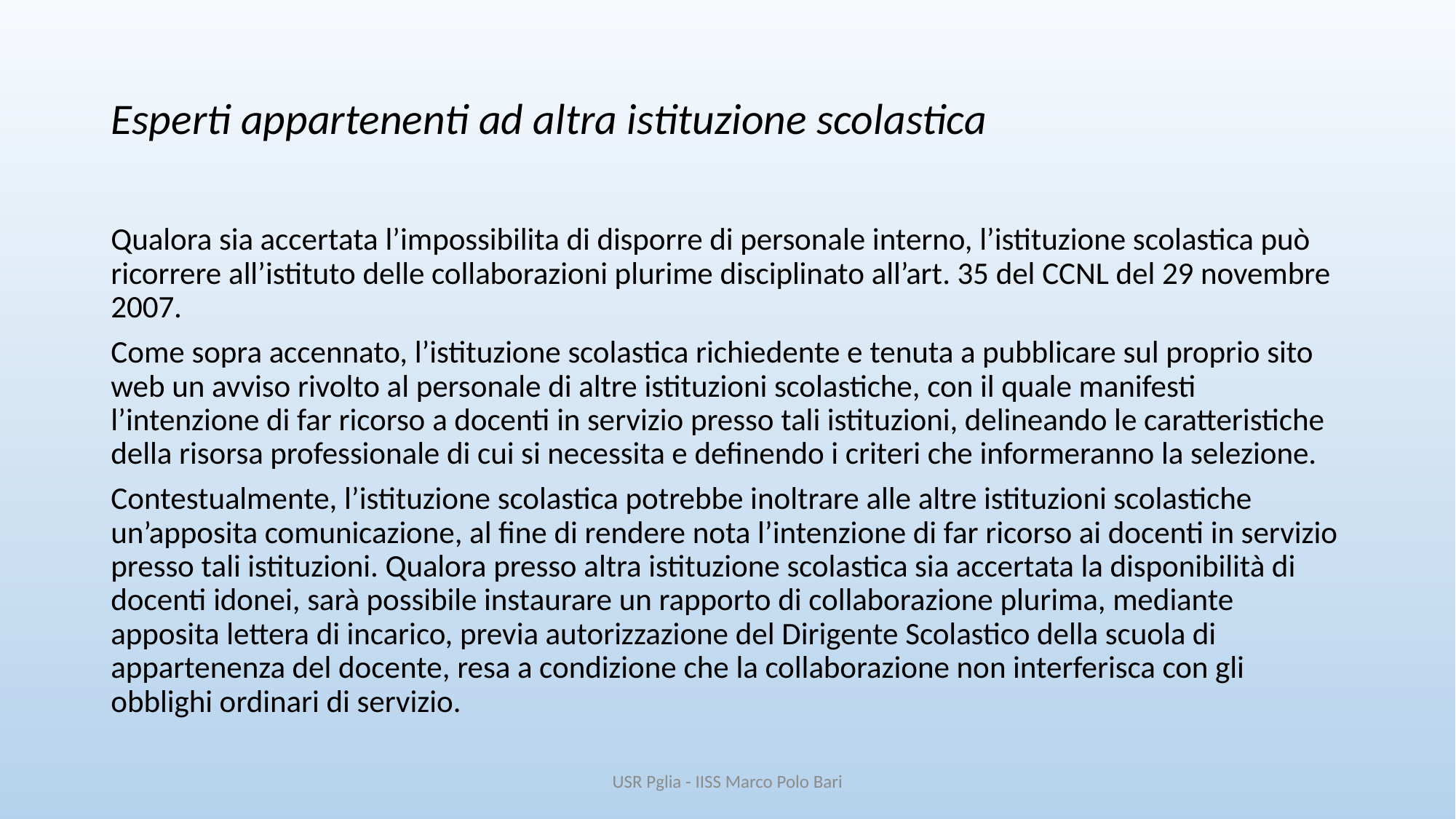

# Esperti appartenenti ad altra istituzione scolastica
Qualora sia accertata l’impossibilita di disporre di personale interno, l’istituzione scolastica può ricorrere all’istituto delle collaborazioni plurime disciplinato all’art. 35 del CCNL del 29 novembre 2007.
Come sopra accennato, l’istituzione scolastica richiedente e tenuta a pubblicare sul proprio sito web un avviso rivolto al personale di altre istituzioni scolastiche, con il quale manifesti l’intenzione di far ricorso a docenti in servizio presso tali istituzioni, delineando le caratteristiche della risorsa professionale di cui si necessita e definendo i criteri che informeranno la selezione.
Contestualmente, l’istituzione scolastica potrebbe inoltrare alle altre istituzioni scolastiche un’apposita comunicazione, al fine di rendere nota l’intenzione di far ricorso ai docenti in servizio presso tali istituzioni. Qualora presso altra istituzione scolastica sia accertata la disponibilità di docenti idonei, sarà possibile instaurare un rapporto di collaborazione plurima, mediante apposita lettera di incarico, previa autorizzazione del Dirigente Scolastico della scuola di appartenenza del docente, resa a condizione che la collaborazione non interferisca con gli obblighi ordinari di servizio.

USR Pglia - IISS Marco Polo Bari